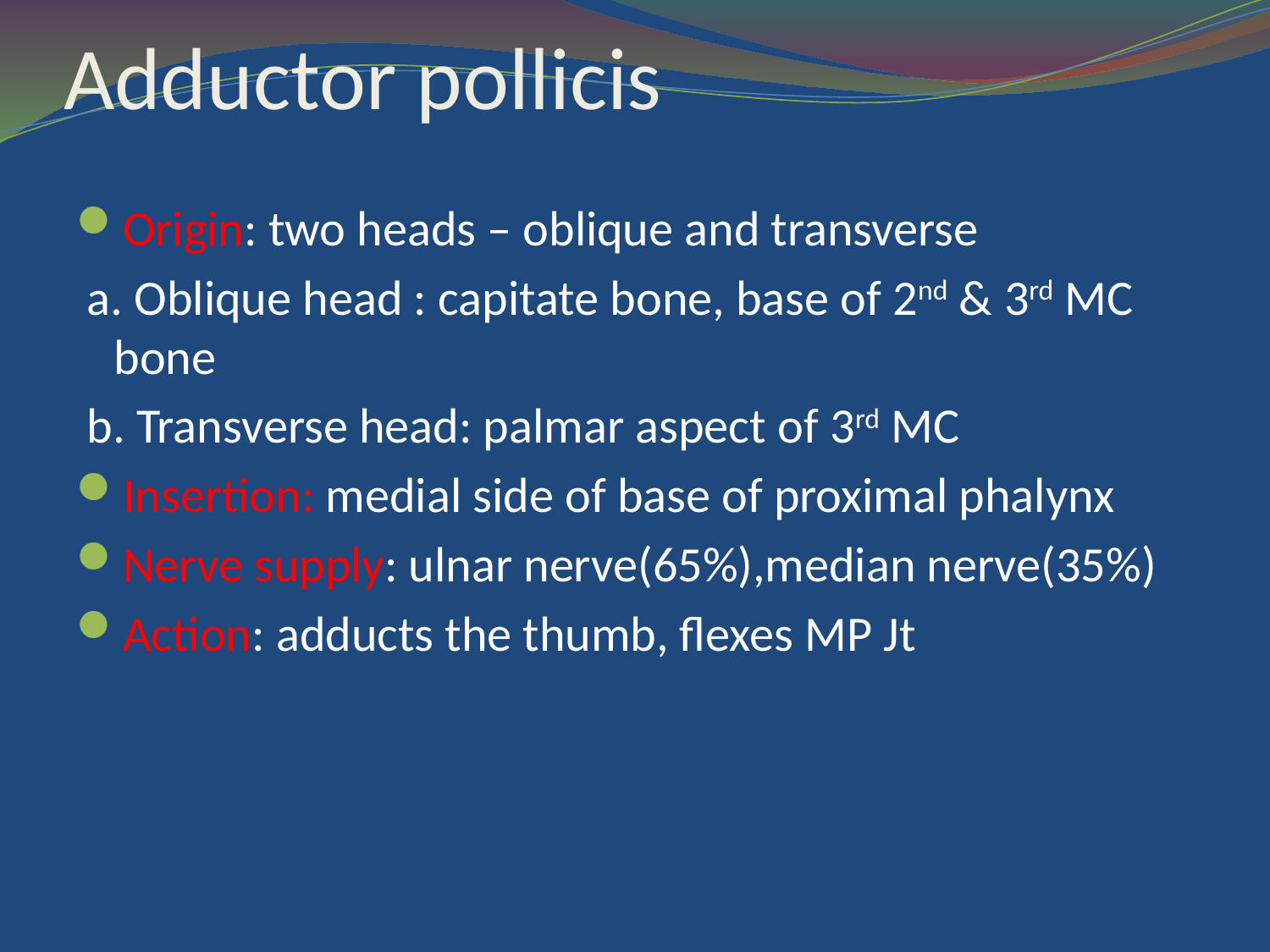

# Adductor pollicis
Origin: two heads – oblique and transverse
 a. Oblique head : capitate bone, base of 2nd & 3rd MC bone
 b. Transverse head: palmar aspect of 3rd MC
Insertion: medial side of base of proximal phalynx
Nerve supply: ulnar nerve(65%),median nerve(35%)
Action: adducts the thumb, flexes MP Jt